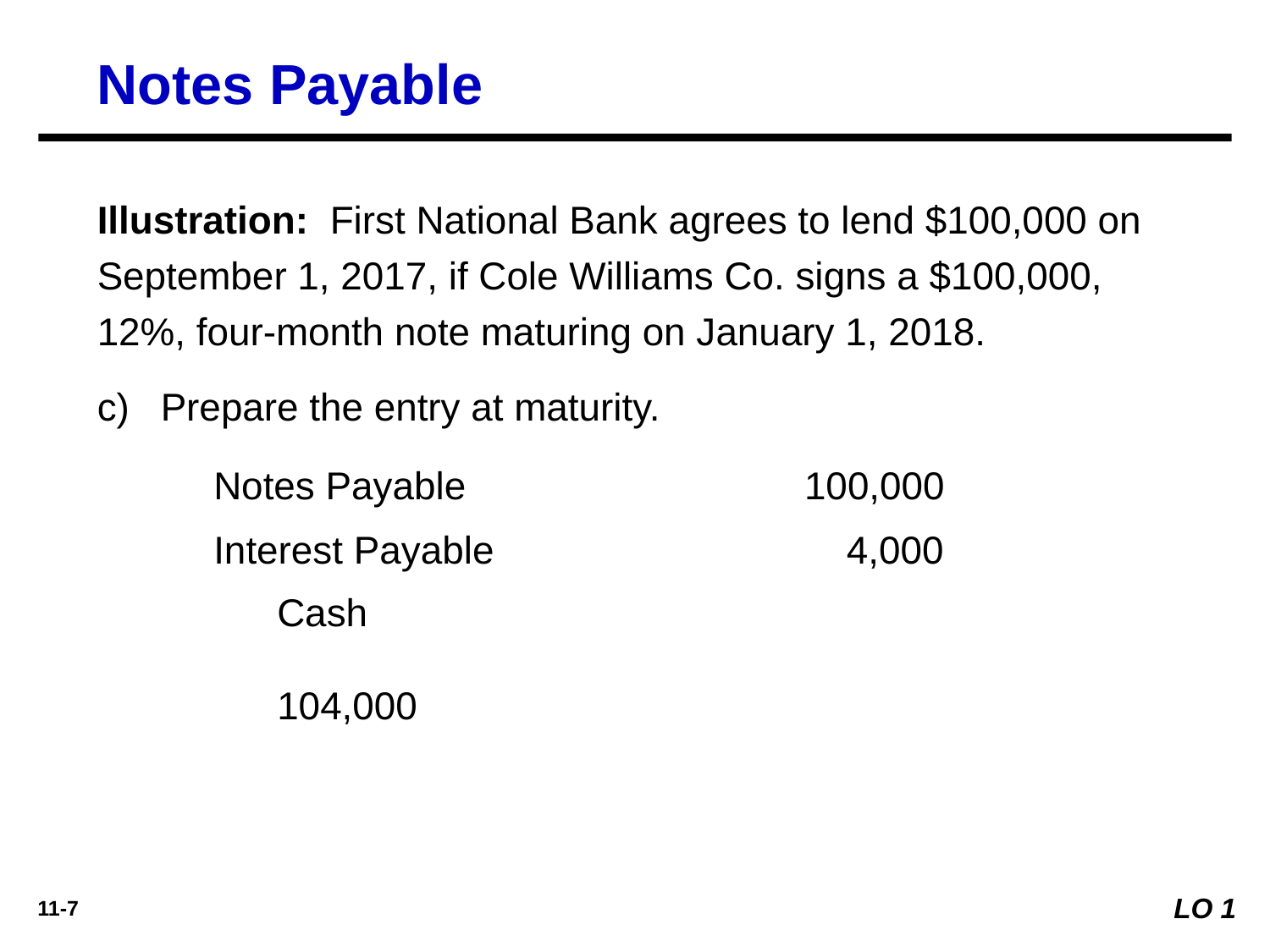

Notes Payable

Illustration:  First National Bank agrees to lend $100,000 on September 1, 2017, if Cole Williams Co. signs a $100,000, 12%, four-month note maturing on January 1, 2018.
c)	Prepare the entry at maturity.
Notes Payable	100,000
Interest Payable	4,000
Cash	104,000
LO 1